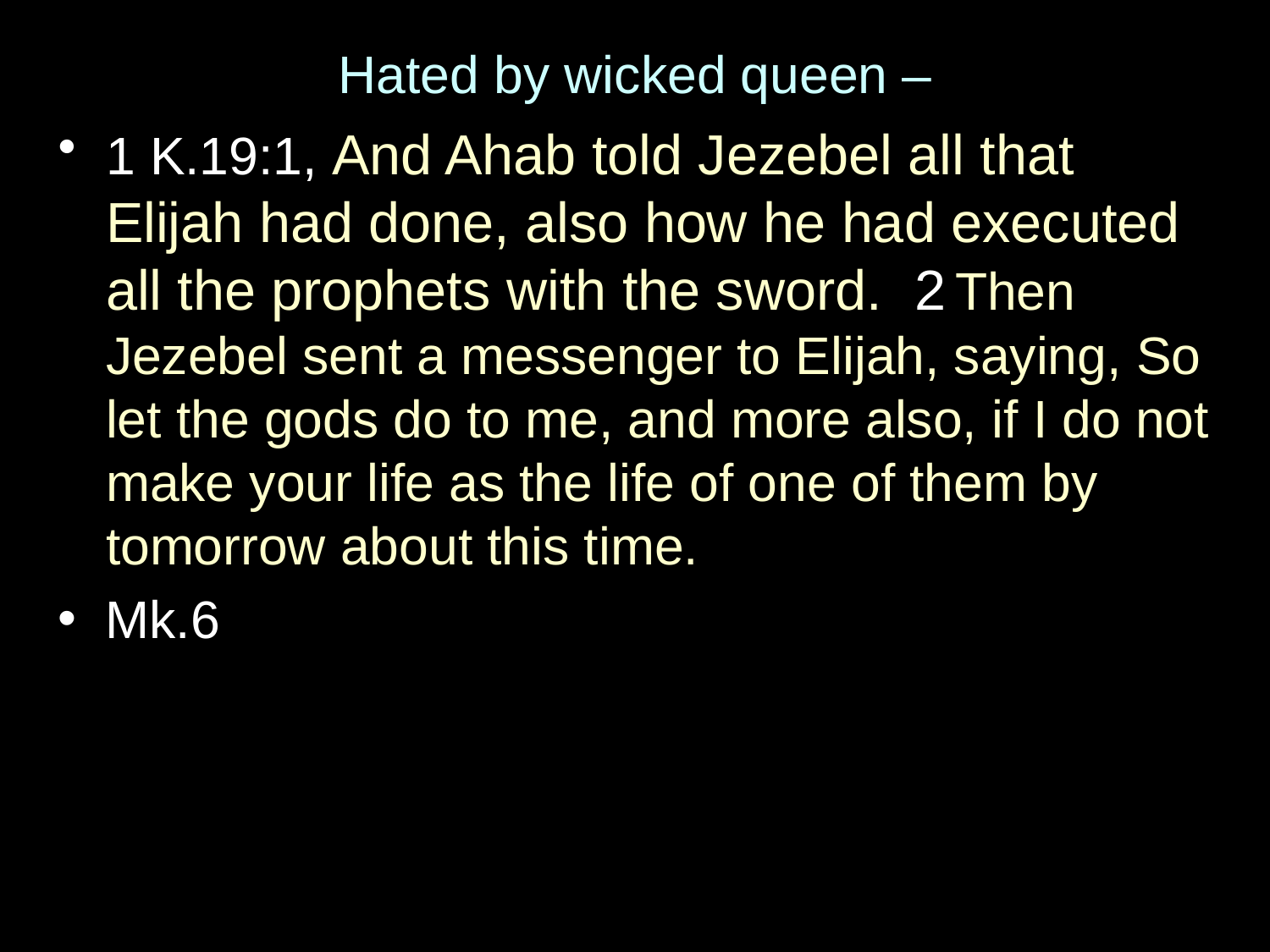

Hated by wicked queen –
1 K.19:1, And Ahab told Jezebel all that Elijah had done, also how he had executed all the prophets with the sword.  2 Then Jezebel sent a messenger to Elijah, saying, So let the gods do to me, and more also, if I do not make your life as the life of one of them by tomorrow about this time.
Mk.6